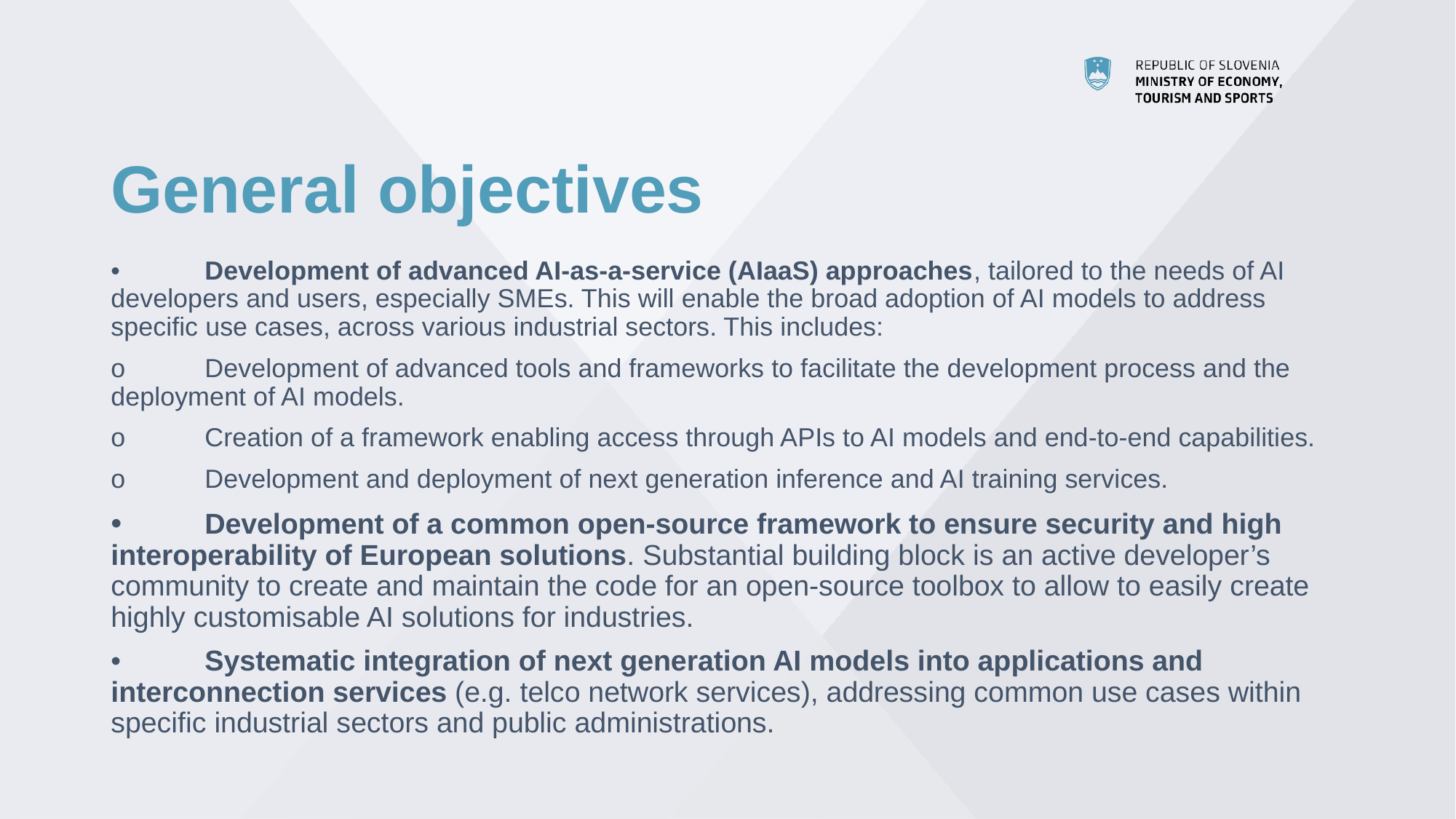

# General objectives
•	Development of advanced AI-as-a-service (AIaaS) approaches, tailored to the needs of AI developers and users, especially SMEs. This will enable the broad adoption of AI models to address specific use cases, across various industrial sectors. This includes:
o	Development of advanced tools and frameworks to facilitate the development process and the deployment of AI models.
o	Creation of a framework enabling access through APIs to AI models and end-to-end capabilities.
o	Development and deployment of next generation inference and AI training services.
•	Development of a common open-source framework to ensure security and high interoperability of European solutions. Substantial building block is an active developer’s community to create and maintain the code for an open-source toolbox to allow to easily create highly customisable AI solutions for industries.
•	Systematic integration of next generation AI models into applications and interconnection services (e.g. telco network services), addressing common use cases within specific industrial sectors and public administrations.